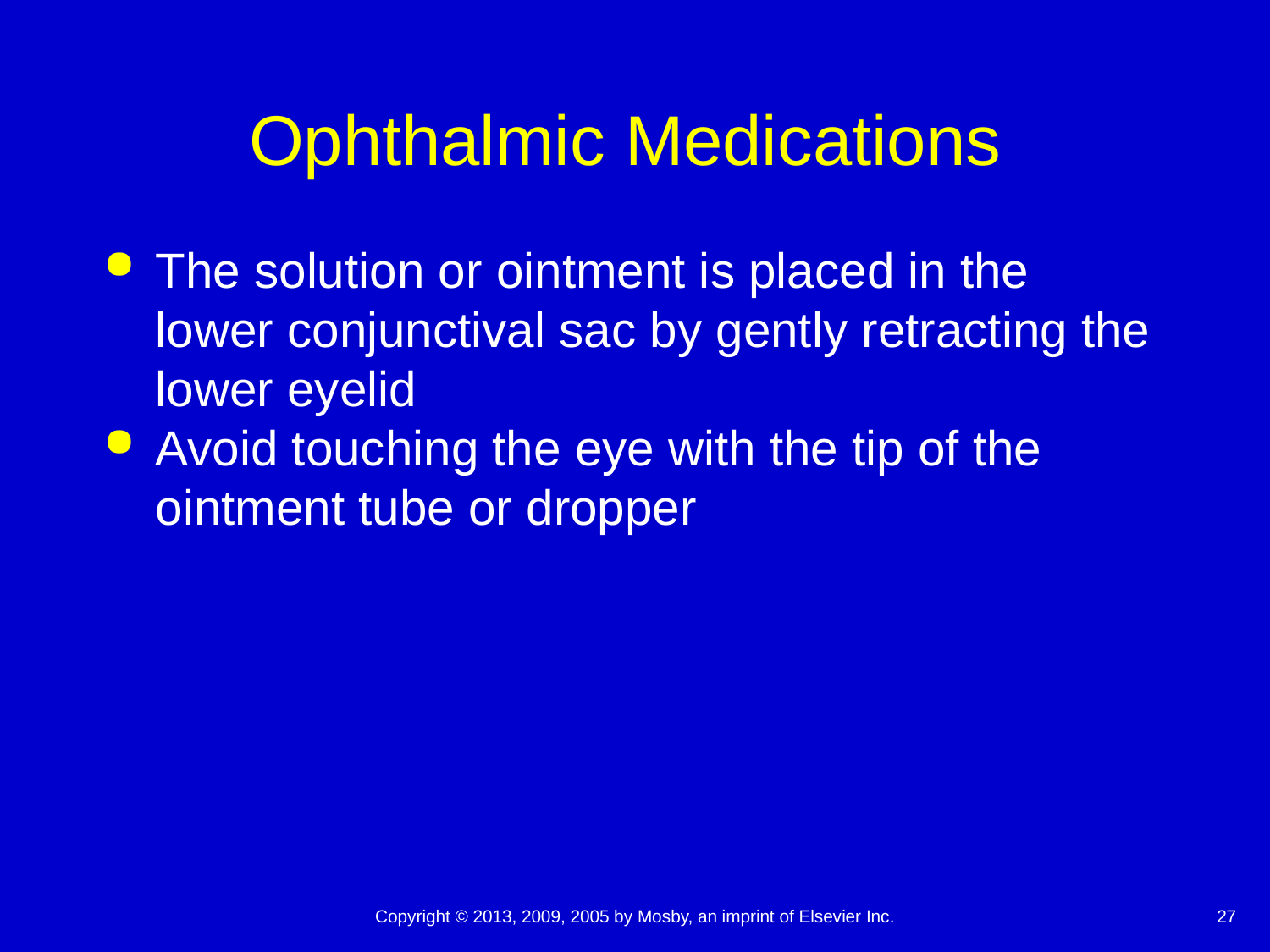

# Ophthalmic Medications
The solution or ointment is placed in the lower conjunctival sac by gently retracting the lower eyelid
Avoid touching the eye with the tip of the ointment tube or dropper